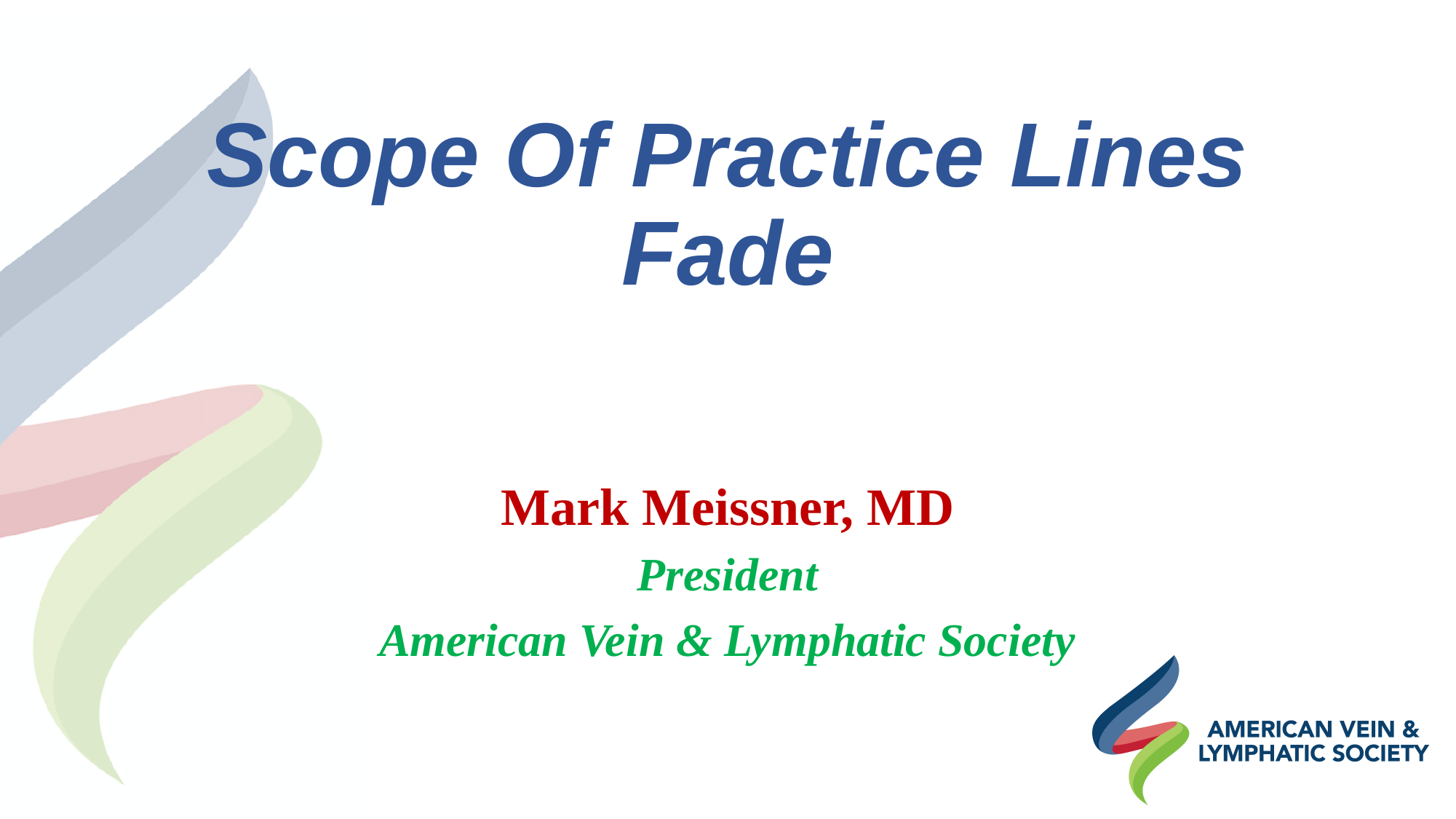

# Scope Of Practice Lines Fade
Mark Meissner, MD
President
American Vein & Lymphatic Society